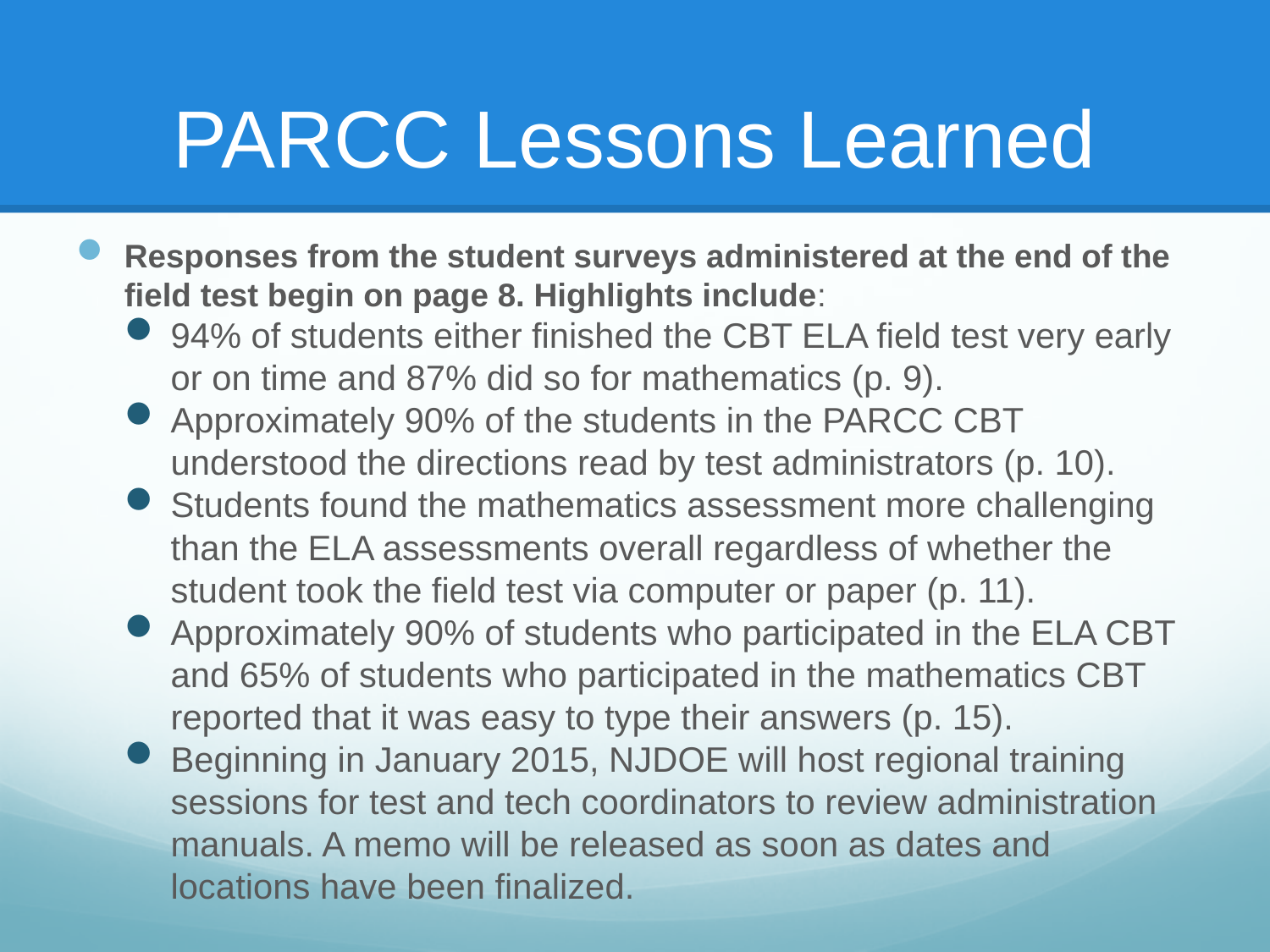

# PARCC Lessons Learned
Responses from the student surveys administered at the end of the field test begin on page 8. Highlights include:
94% of students either finished the CBT ELA field test very early or on time and 87% did so for mathematics (p. 9).
Approximately 90% of the students in the PARCC CBT understood the directions read by test administrators (p. 10).
Students found the mathematics assessment more challenging than the ELA assessments overall regardless of whether the student took the field test via computer or paper (p. 11).
Approximately 90% of students who participated in the ELA CBT and 65% of students who participated in the mathematics CBT reported that it was easy to type their answers (p. 15).
Beginning in January 2015, NJDOE will host regional training sessions for test and tech coordinators to review administration manuals. A memo will be released as soon as dates and locations have been finalized.